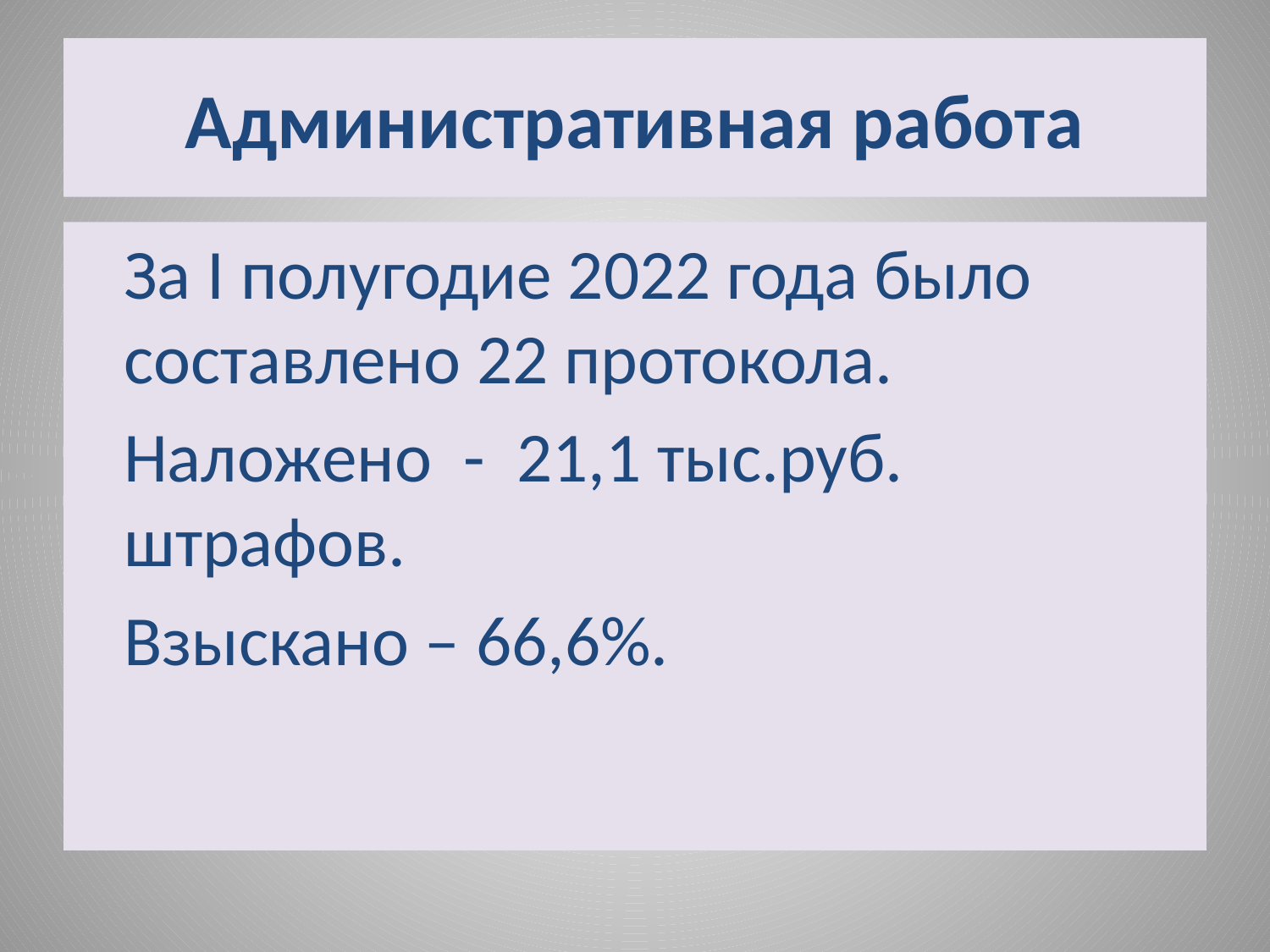

# Административная работа
	За I полугодие 2022 года было составлено 22 протокола.
	Наложено  -  21,1 тыс.руб. штрафов.
	Взыскано – 66,6%.